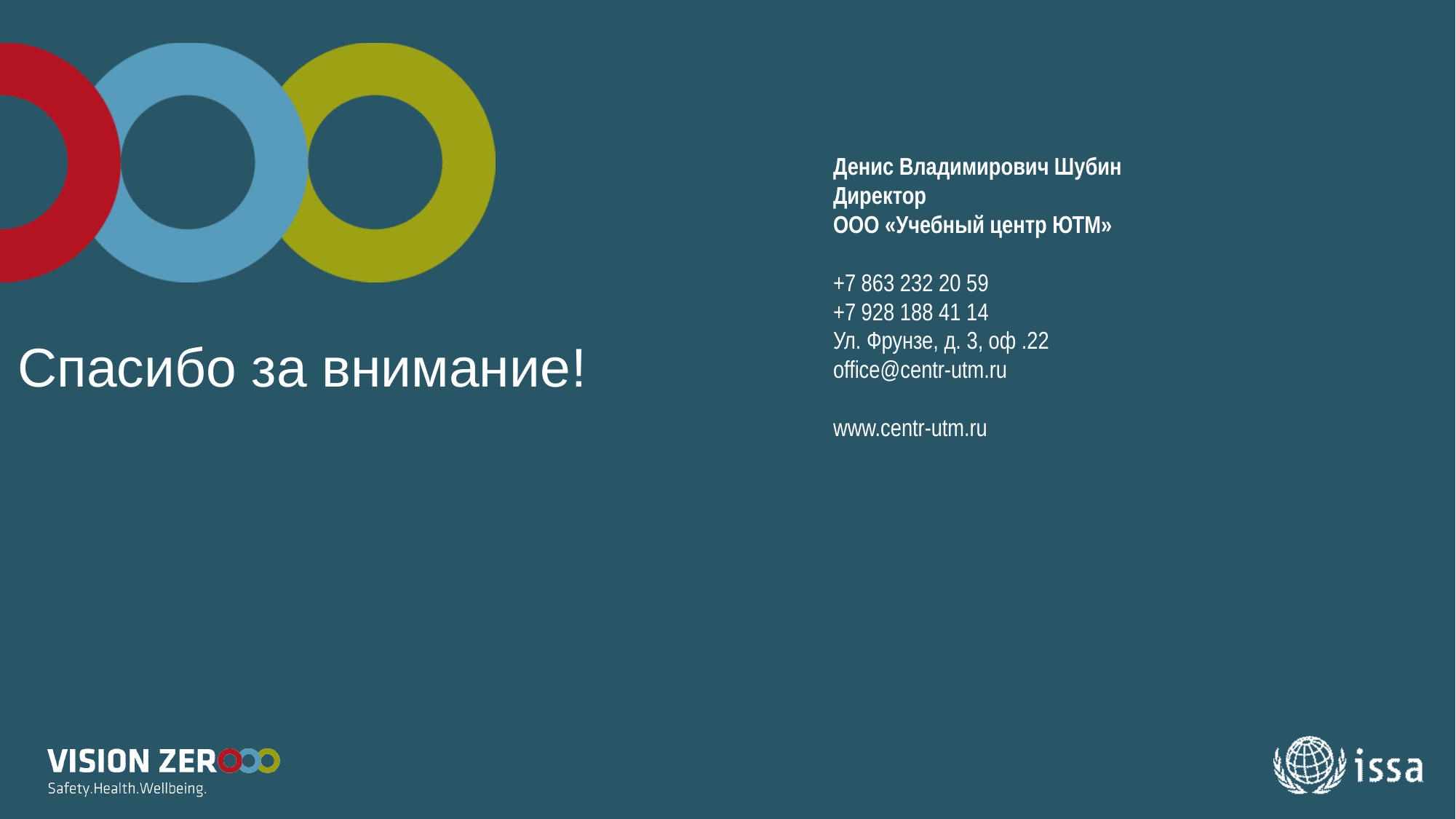

Денис Владимирович Шубин
Директор
ООО «Учебный центр ЮТМ»

+7 863 232 20 59
+7 928 188 41 14
Ул. Фрунзе, д. 3, оф .22
office@centr-utm.ru

www.centr-utm.ru
# Спасибо за внимание!